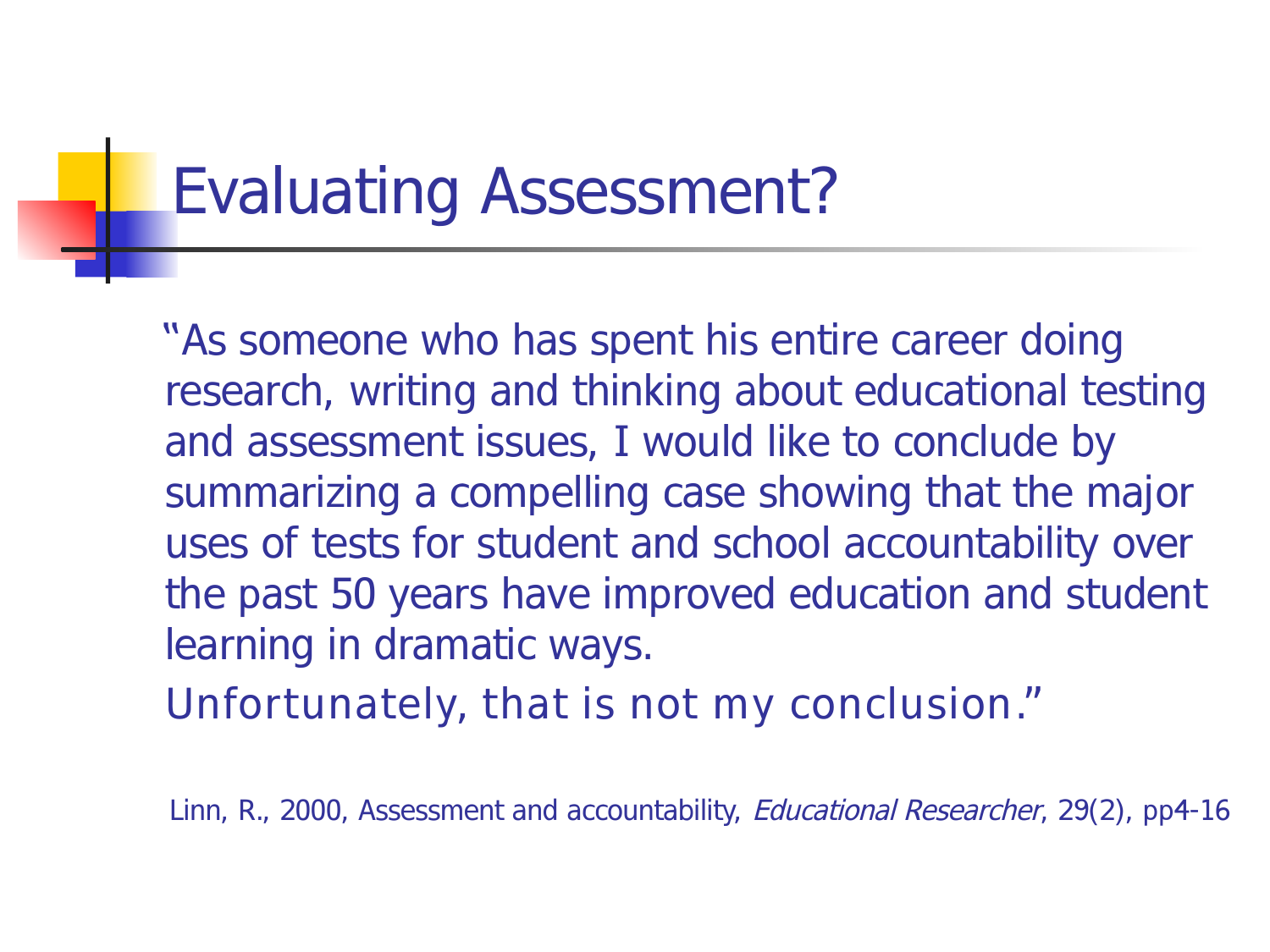

# Evaluating Assessment?
	“As someone who has spent his entire career doing research, writing and thinking about educational testing and assessment issues, I would like to conclude by summarizing a compelling case showing that the major uses of tests for student and school accountability over the past 50 years have improved education and student learning in dramatic ways.
	Unfortunately, that is not my conclusion.”

Linn, R., 2000, Assessment and accountability, Educational Researcher, 29(2), pp4-16